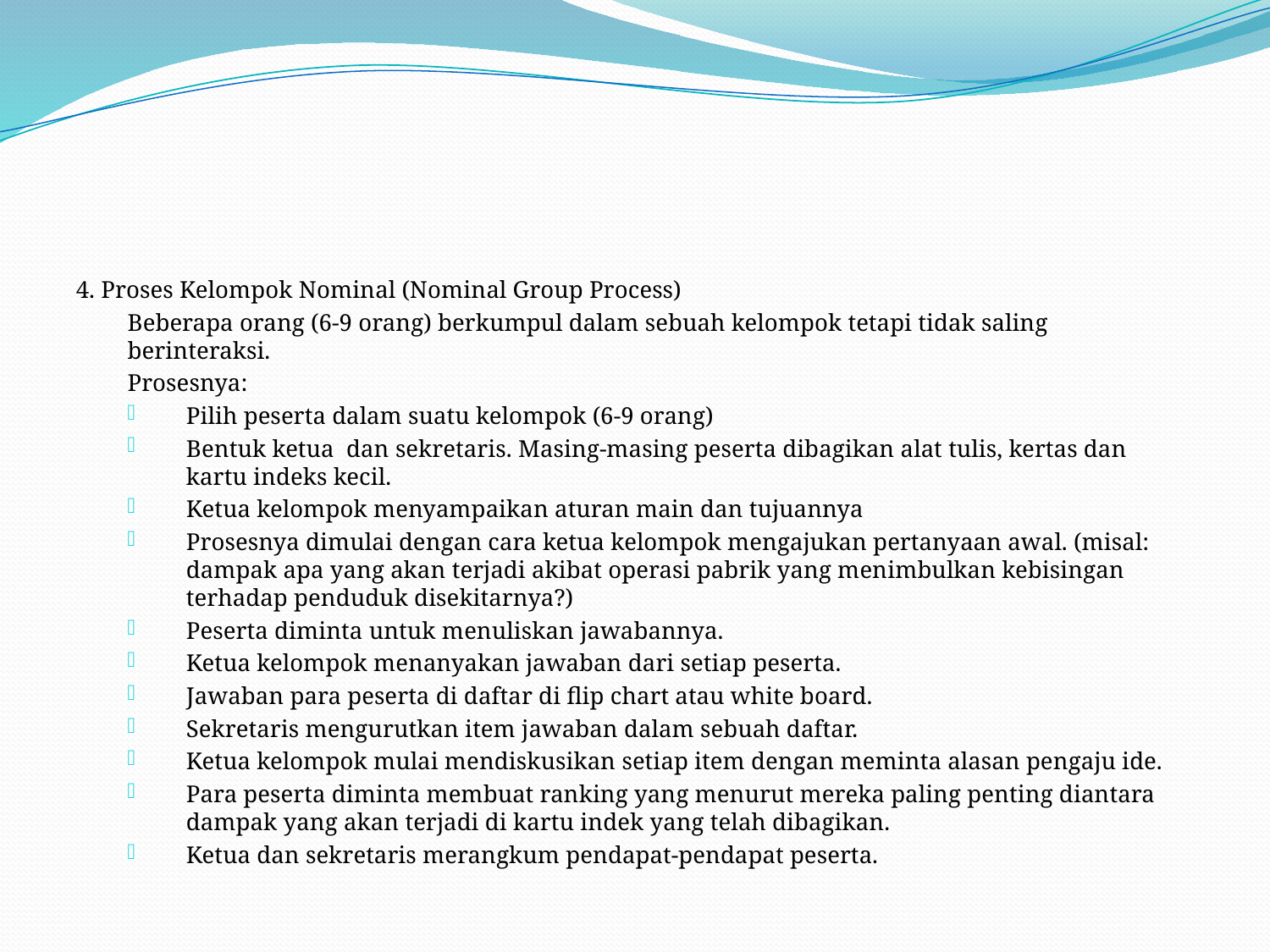

#
4. Proses Kelompok Nominal (Nominal Group Process)
Beberapa orang (6-9 orang) berkumpul dalam sebuah kelompok tetapi tidak saling berinteraksi.
Prosesnya:
Pilih peserta dalam suatu kelompok (6-9 orang)
Bentuk ketua  dan sekretaris. Masing-masing peserta dibagikan alat tulis, kertas dan kartu indeks kecil.
Ketua kelompok menyampaikan aturan main dan tujuannya
Prosesnya dimulai dengan cara ketua kelompok mengajukan pertanyaan awal. (misal: dampak apa yang akan terjadi akibat operasi pabrik yang menimbulkan kebisingan terhadap penduduk disekitarnya?)
Peserta diminta untuk menuliskan jawabannya.
Ketua kelompok menanyakan jawaban dari setiap peserta.
Jawaban para peserta di daftar di flip chart atau white board.
Sekretaris mengurutkan item jawaban dalam sebuah daftar.
Ketua kelompok mulai mendiskusikan setiap item dengan meminta alasan pengaju ide.
Para peserta diminta membuat ranking yang menurut mereka paling penting diantara dampak yang akan terjadi di kartu indek yang telah dibagikan.
Ketua dan sekretaris merangkum pendapat-pendapat peserta.